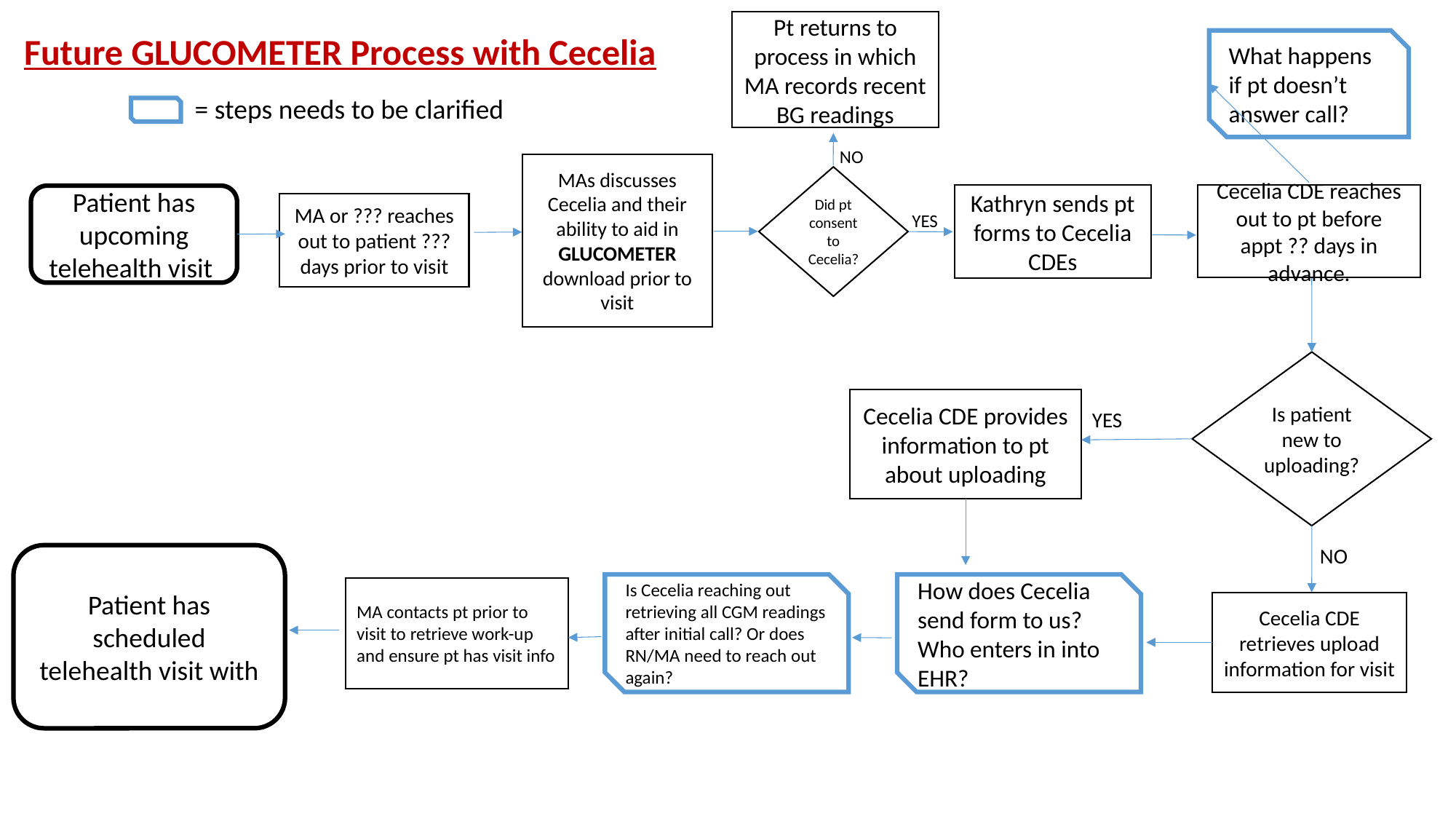

Pt returns to process in which MA records recent BG readings
Future GLUCOMETER Process with Cecelia
What happens if pt doesn’t answer call?
= steps needs to be clarified

NO
MAs discusses Cecelia and their ability to aid in GLUCOMETER download prior to visit
Did pt consent to Cecelia?
Kathryn sends pt forms to Cecelia CDEs
Cecelia CDE reaches out to pt before appt ?? days in advance.
Patient has upcoming telehealth visit
MA or ??? reaches out to patient ??? days prior to visit
YES
Is patient new to uploading?
Cecelia CDE provides information to pt about uploading
YES
NO
Patient has scheduled telehealth visit with
Is Cecelia reaching out retrieving all CGM readings after initial call? Or does RN/MA need to reach out again?
How does Cecelia send form to us? Who enters in into EHR?
MA contacts pt prior to visit to retrieve work-up and ensure pt has visit info
Cecelia CDE retrieves upload information for visit